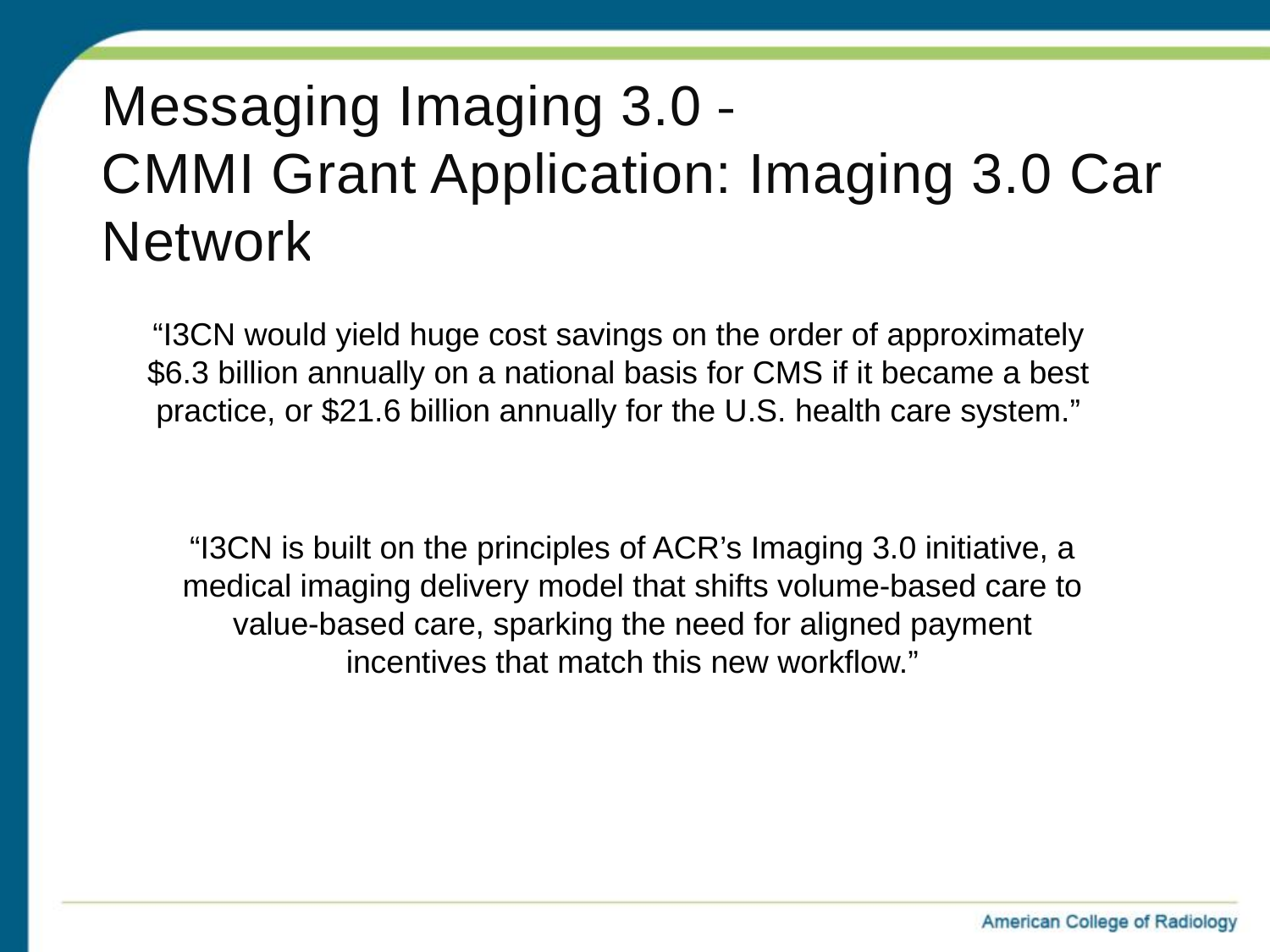

Messaging Imaging 3.0 –
CMMI Grant Application: Imaging 3.0 Care Network
“I3CN would yield huge cost savings on the order of approximately $6.3 billion annually on a national basis for CMS if it became a best practice, or $21.6 billion annually for the U.S. health care system.”
“I3CN is built on the principles of ACR’s Imaging 3.0 initiative, a medical imaging delivery model that shifts volume-based care to value-based care, sparking the need for aligned payment incentives that match this new workflow.”